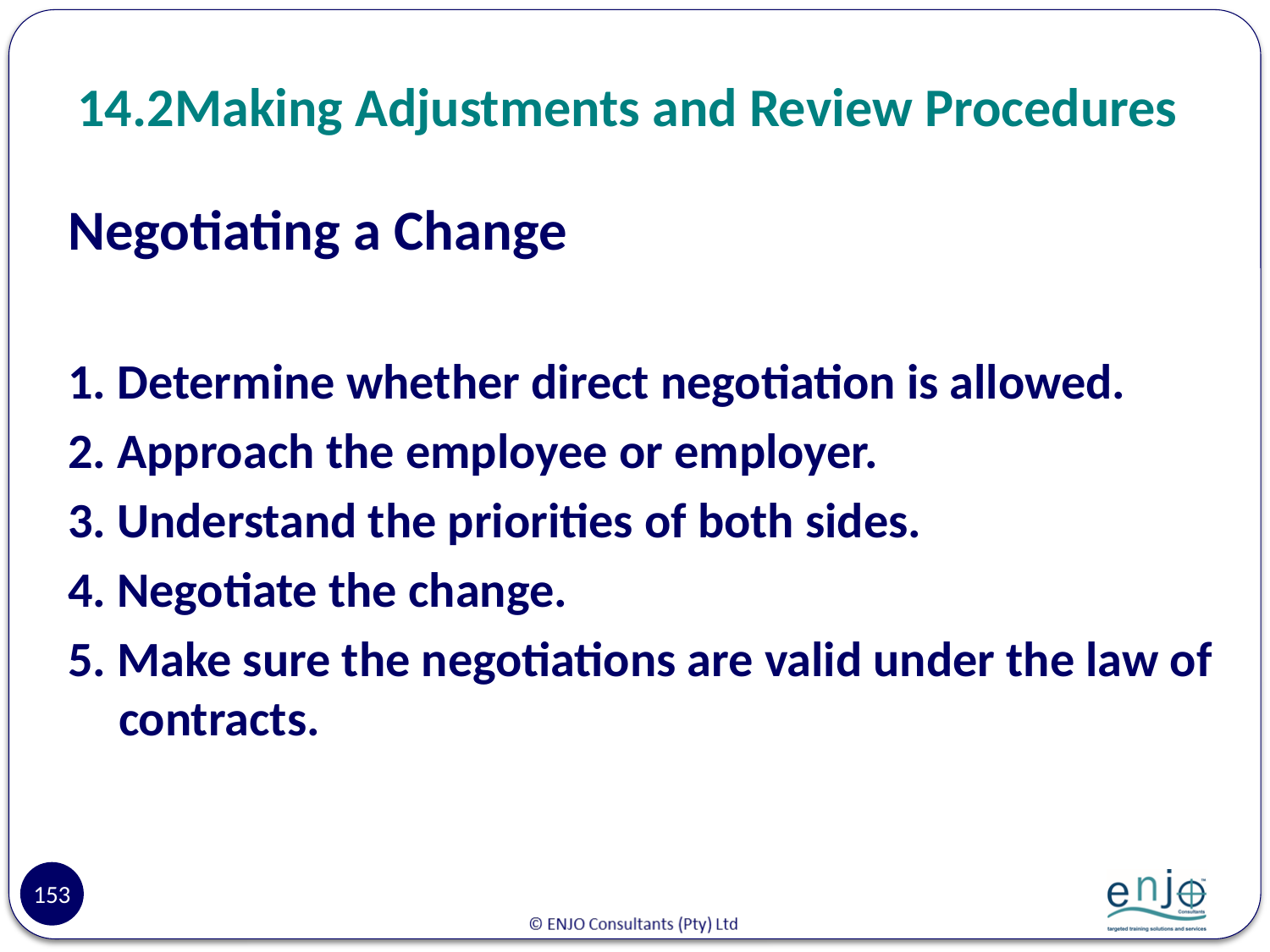

# 14.2	Making Adjustments and Review Procedures
Negotiating a Change

1. Determine whether direct negotiation is allowed.
2. Approach the employee or employer.
3. Understand the priorities of both sides.
4. Negotiate the change.
5. Make sure the negotiations are valid under the law of contracts.
153